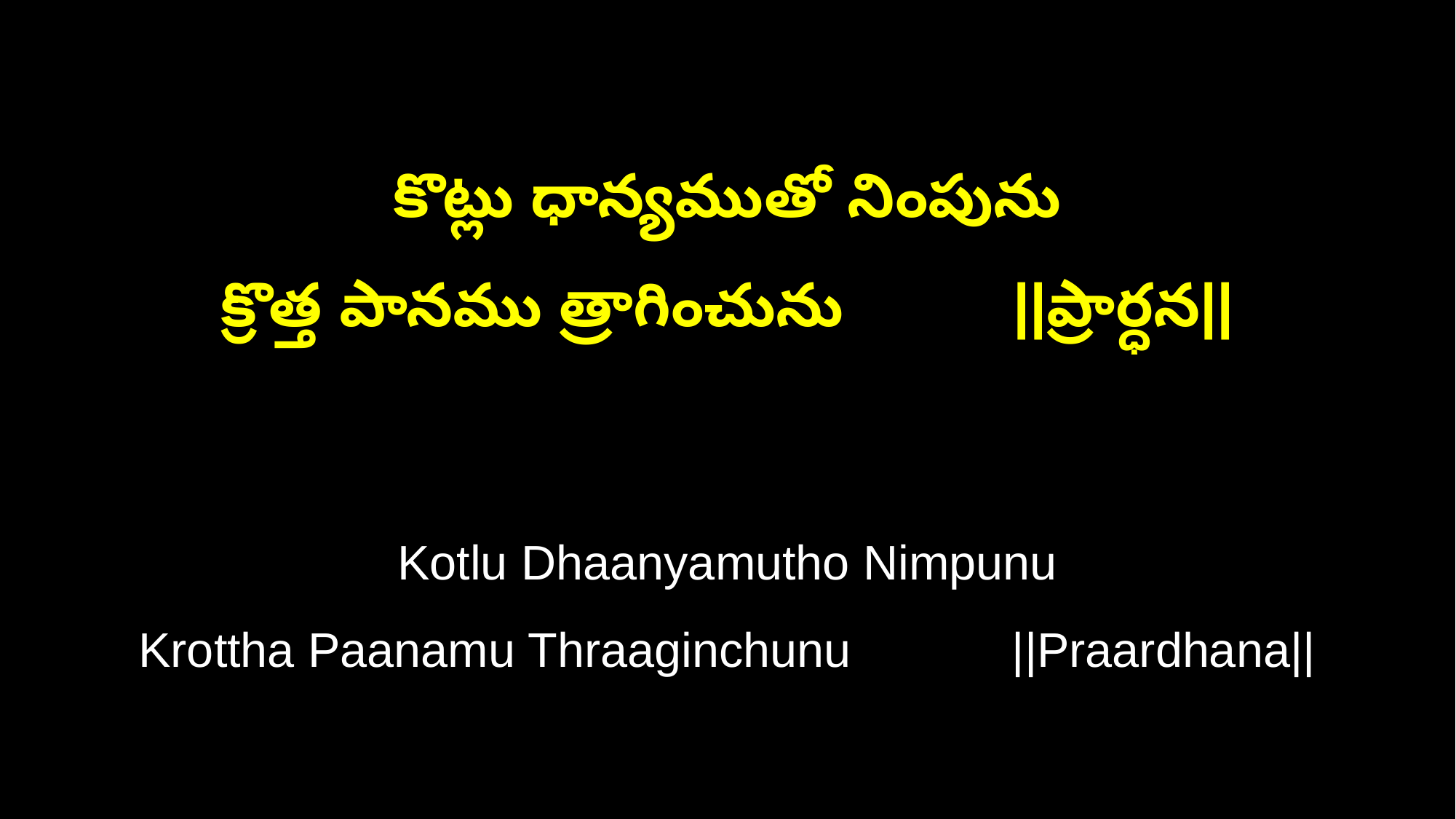

కొట్లు ధాన్యముతో నింపును
క్రొత్త పానము త్రాగించును          ||ప్రార్ధన||
Kotlu Dhaanyamutho Nimpunu
Krottha Paanamu Thraaginchunu            ||Praardhana||